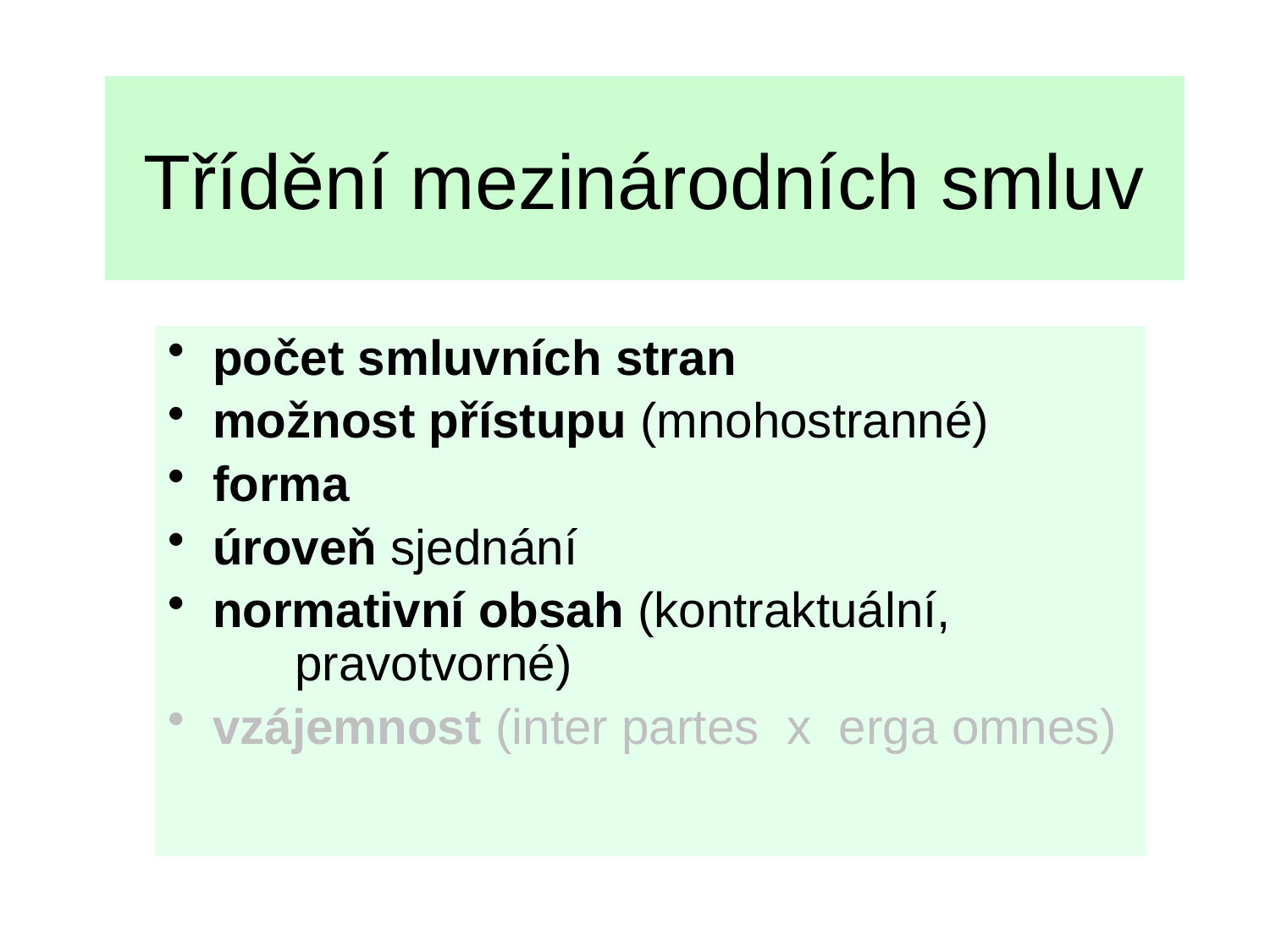

# Třídění mezinárodních smluv
  počet smluvních stran
  možnost přístupu (mnohostranné)
  forma
  úroveň sjednání
  normativní obsah (kontraktuální,        	pravotvorné)
  vzájemnost (inter partes  x  erga omnes)